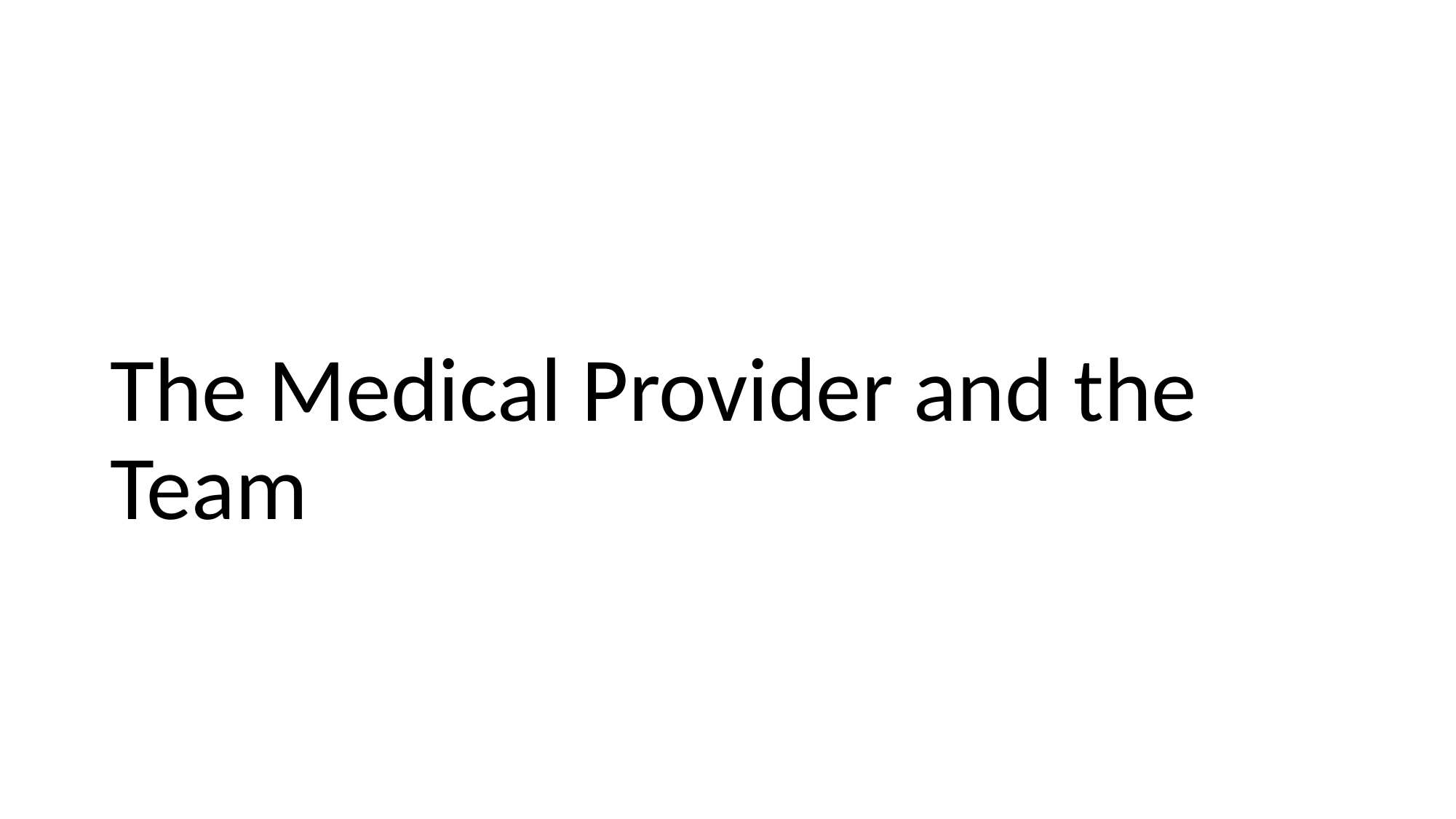

# The Medical Provider and the Team